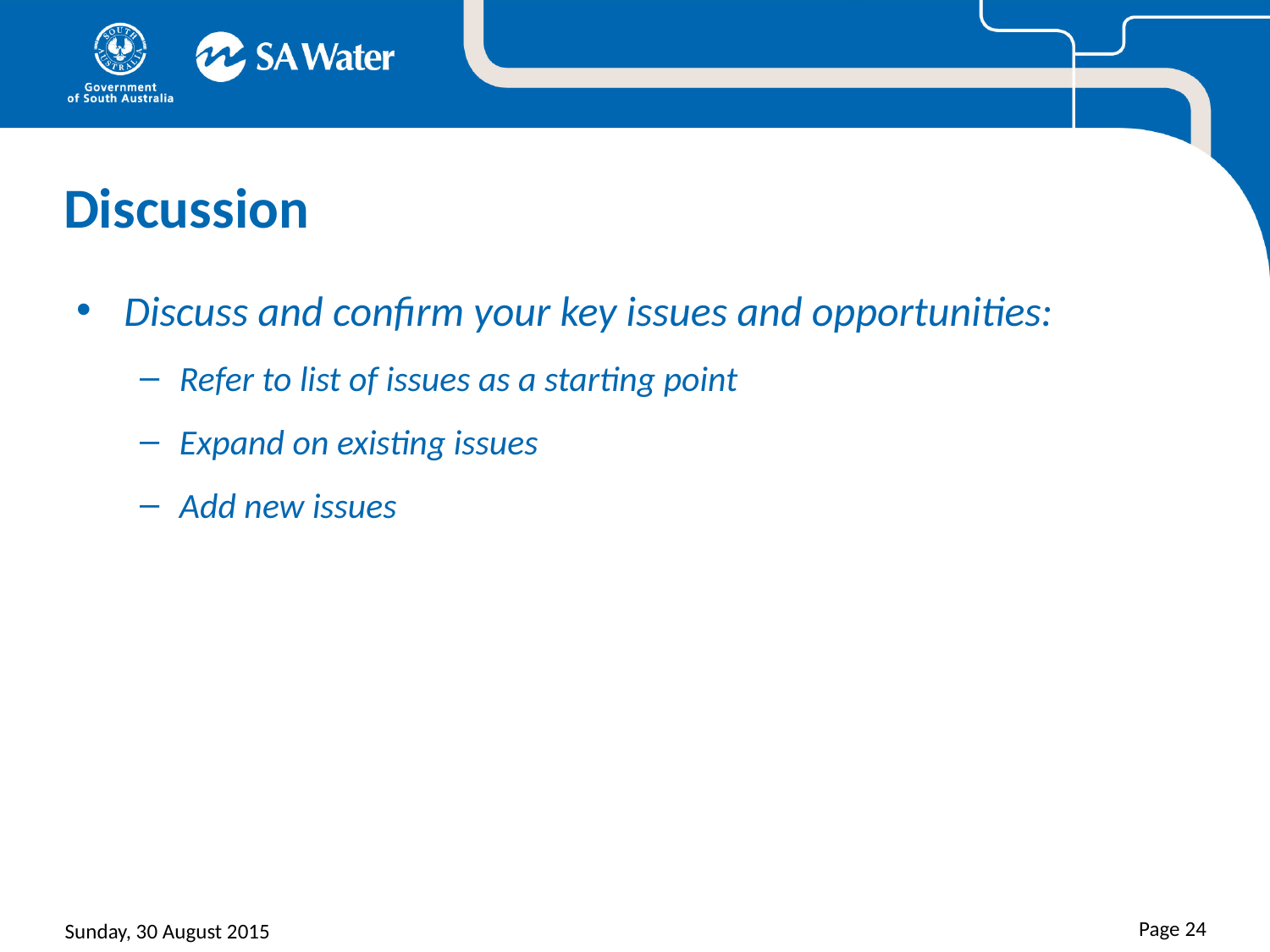

# Discussion
Discuss and confirm your key issues and opportunities:
Refer to list of issues as a starting point
Expand on existing issues
Add new issues
Page 24
Sunday, 30 August 2015